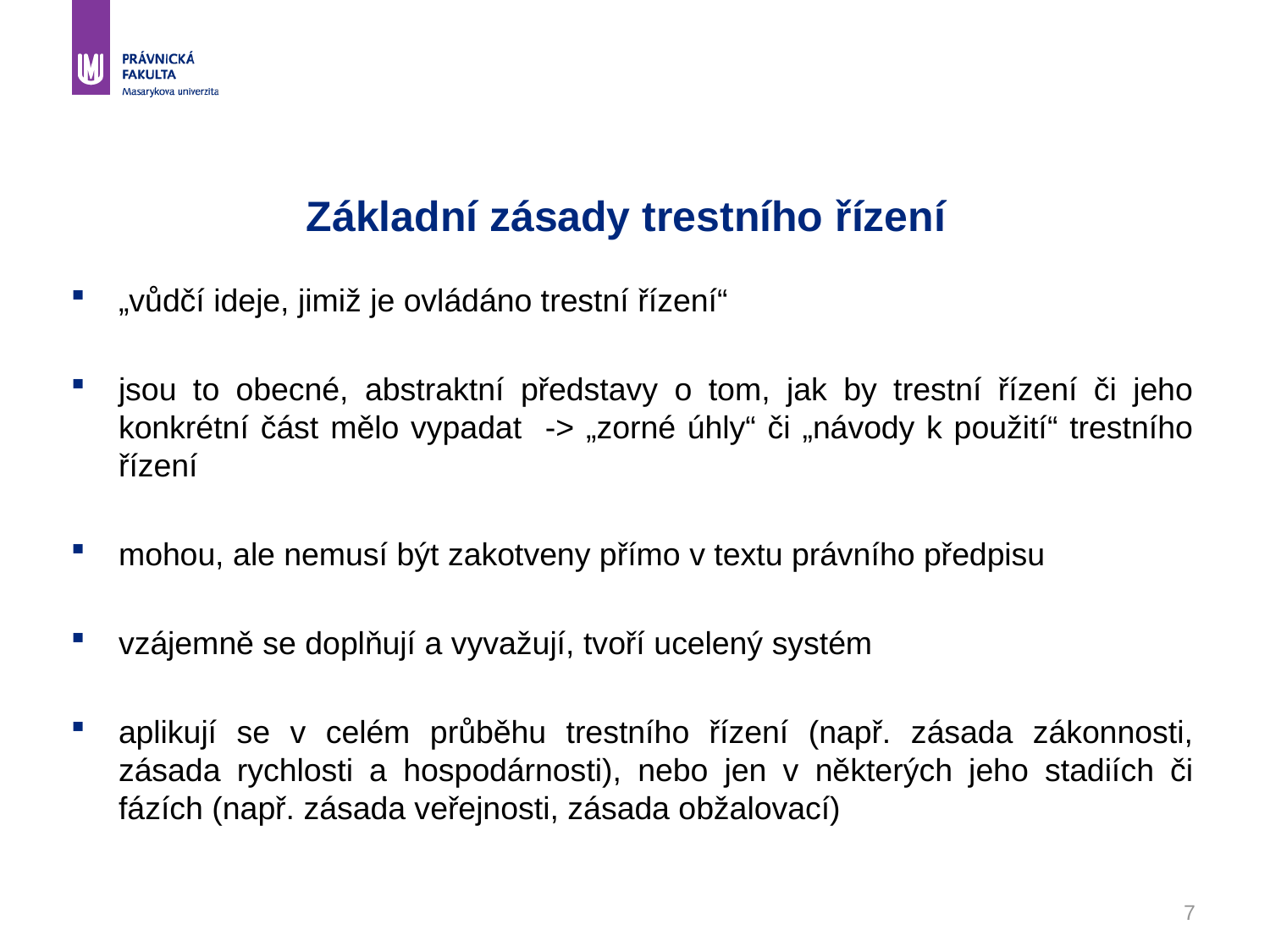

# Základní zásady trestního řízení
„vůdčí ideje, jimiž je ovládáno trestní řízení“

jsou to obecné, abstraktní představy o tom, jak by trestní řízení či jeho konkrétní část mělo vypadat  -> „zorné úhly“ či „návody k použití“ trestního řízení

mohou, ale nemusí být zakotveny přímo v textu právního předpisu

vzájemně se doplňují a vyvažují, tvoří ucelený systém

aplikují se v celém průběhu trestního řízení (např. zásada zákonnosti, zásada rychlosti a hospodárnosti), nebo jen v některých jeho stadiích či fázích (např. zásada veřejnosti, zásada obžalovací)

7